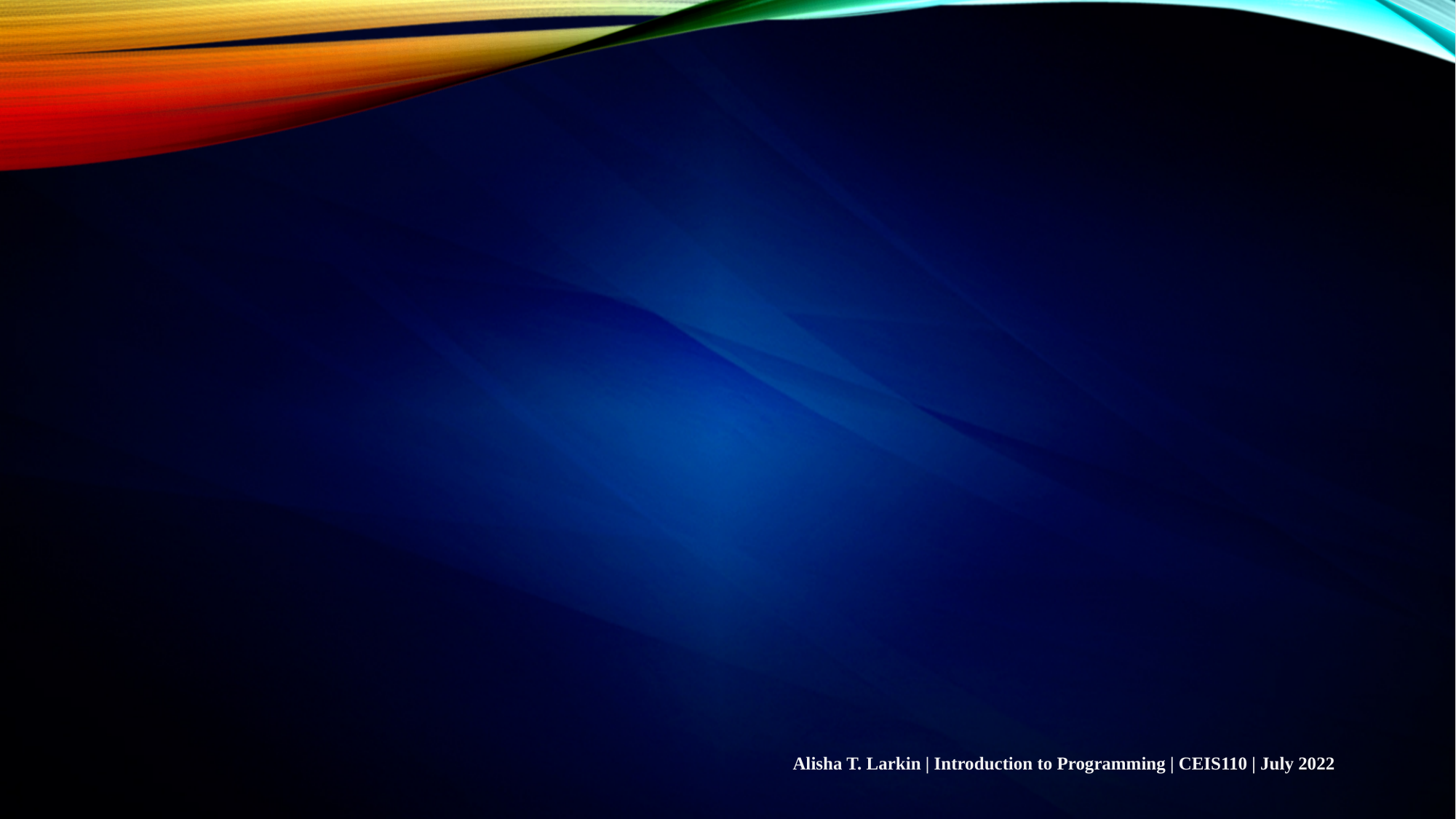

Alisha T. Larkin | Introduction to Programming | CEIS110 | July 2022